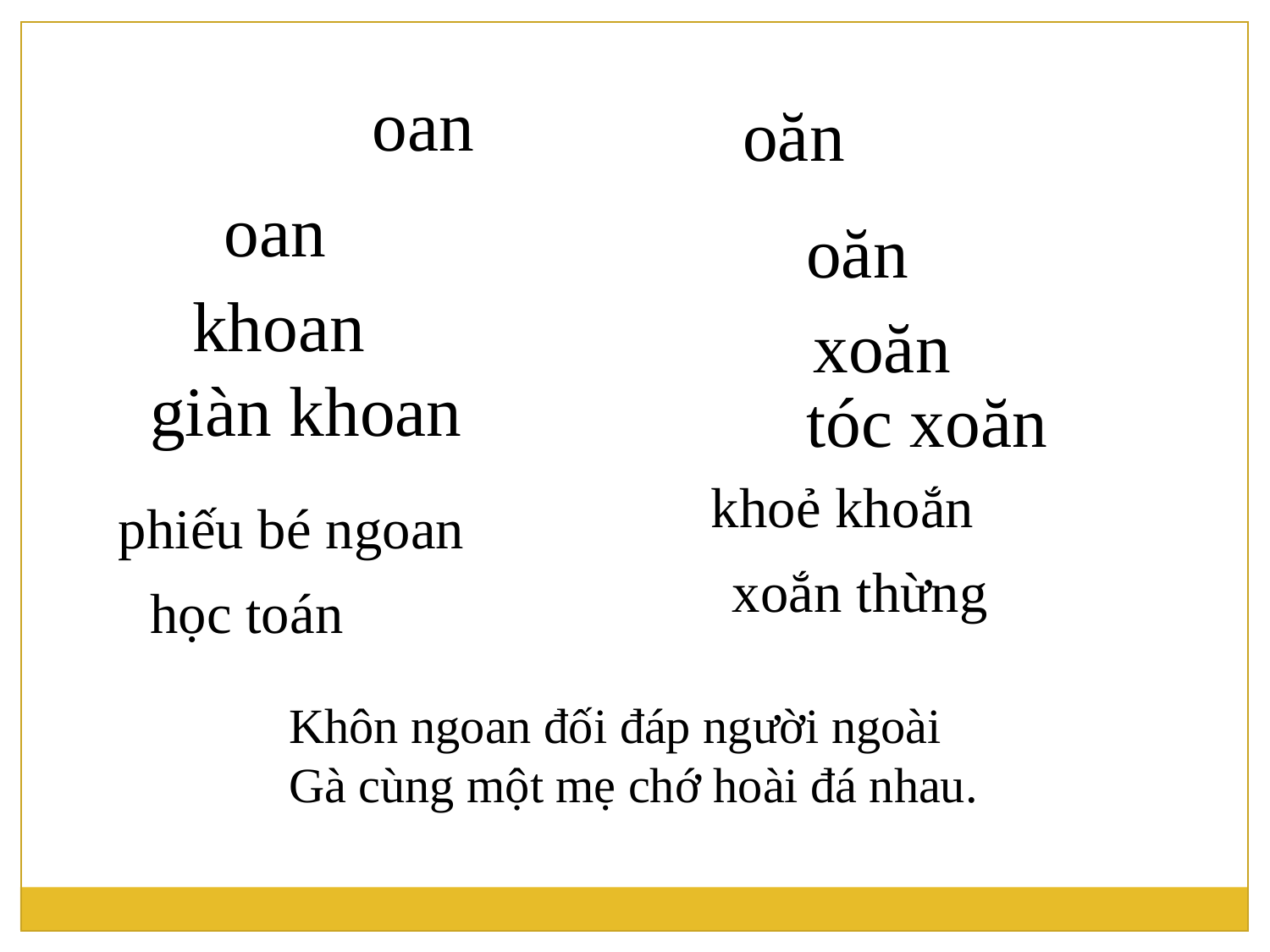

oan
oăn
oan
oăn
khoan
 xoăn
giàn khoan
tóc xoăn
khoẻ khoắn
phiếu bé ngoan
xoắn thừng
học toán
       Khôn ngoan đối đáp người ngoài
       Gà cùng một mẹ chớ hoài đá nhau.